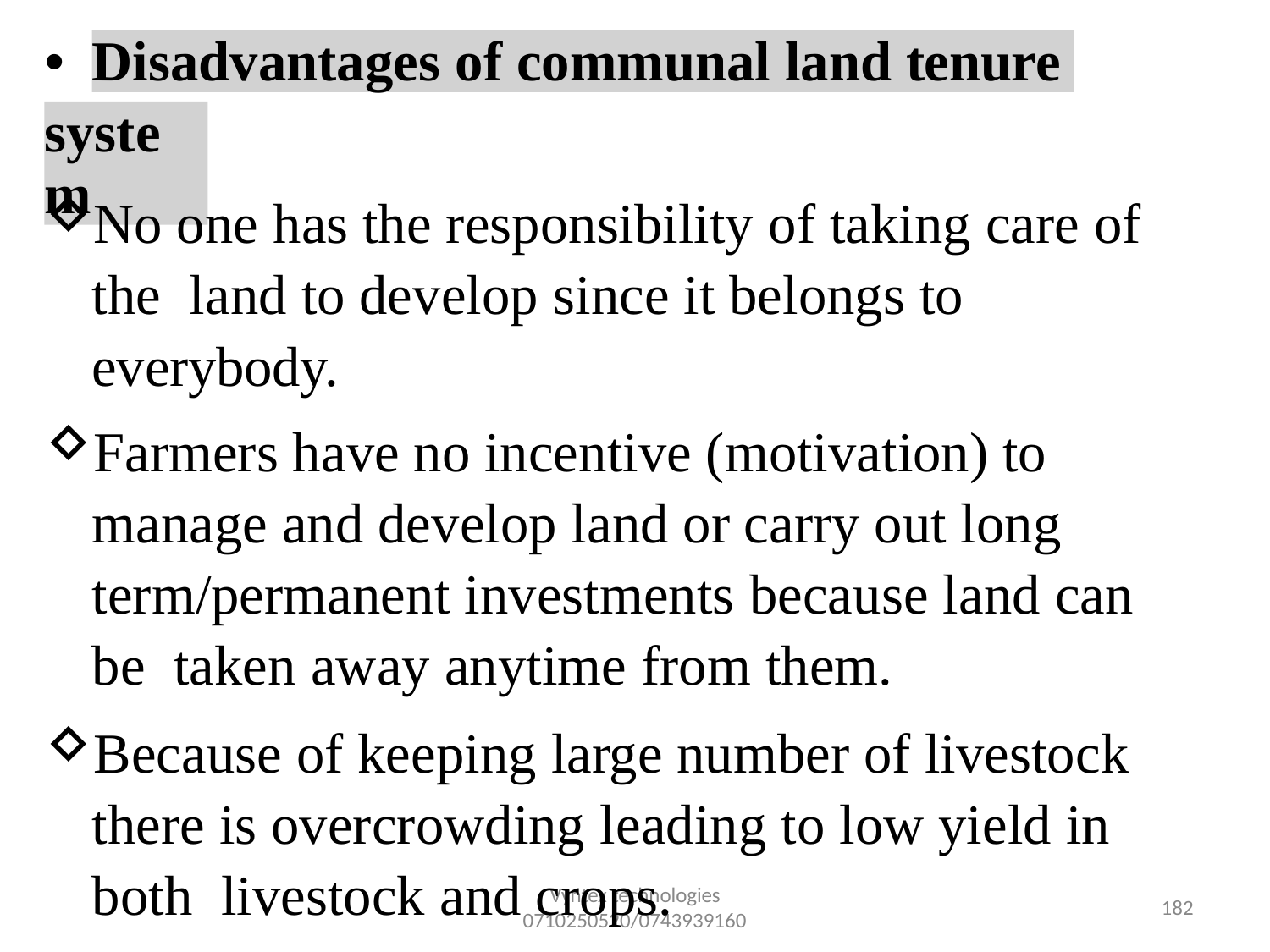

•
Disadvantages of communal land tenure
system
No one has the responsibility of taking care of the  land to develop since it belongs to everybody.
Farmers have no incentive (motivation) to  manage and develop land or carry out long  term/permanent investments because land can be  taken away anytime from them.
Because of keeping large number of livestock  there is overcrowding leading to low yield in both  livestock and crops.
Vyntex technologies
0710250520/0743939160
182